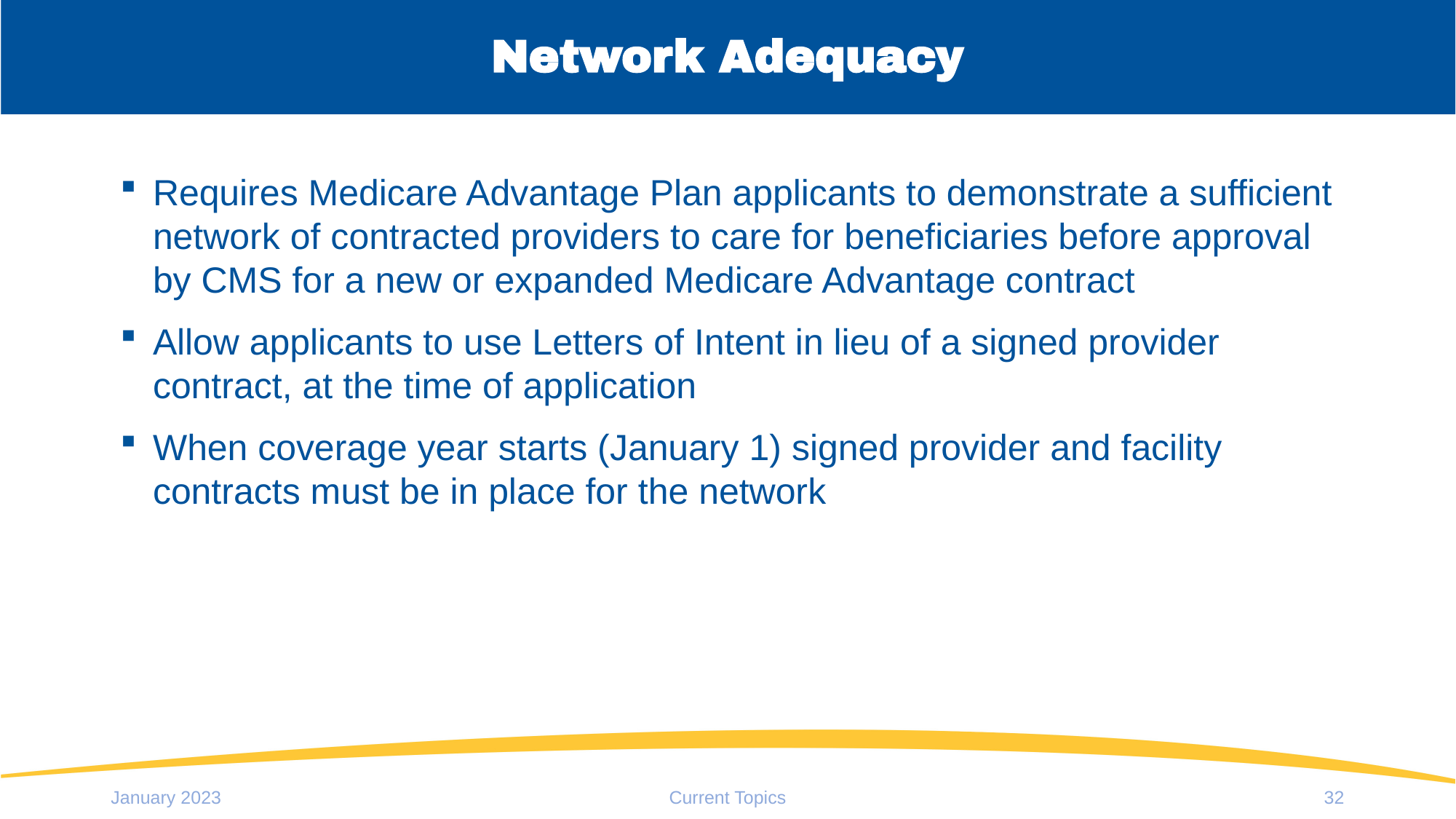

# Network Adequacy
Requires Medicare Advantage Plan applicants to demonstrate a sufficient network of contracted providers to care for beneficiaries before approval by CMS for a new or expanded Medicare Advantage contract
Allow applicants to use Letters of Intent in lieu of a signed provider contract, at the time of application
When coverage year starts (January 1) signed provider and facility contracts must be in place for the network

January 2023
Current Topics
32